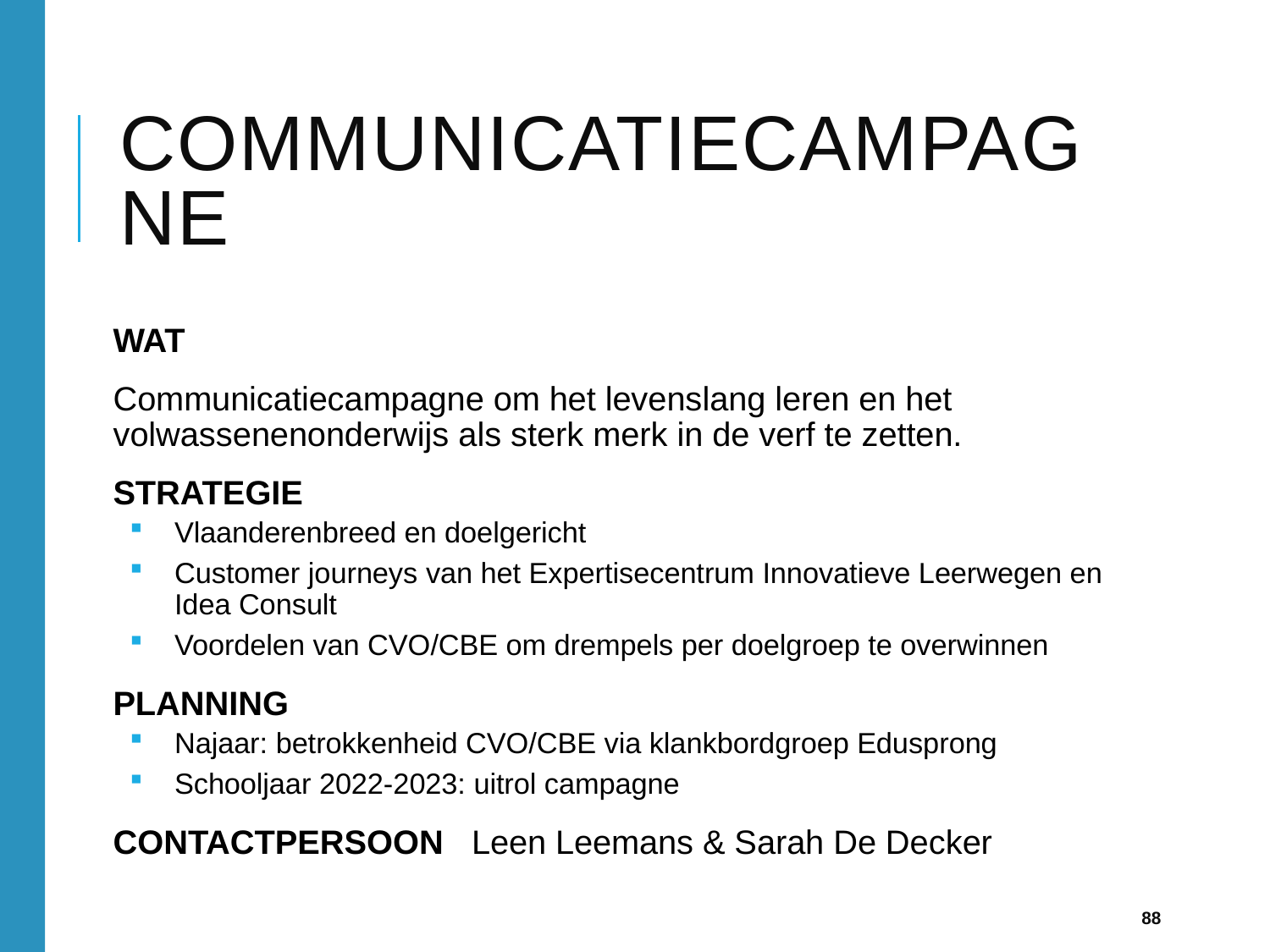

# Communicatiecampagne
WAT
Communicatiecampagne om het levenslang leren en het volwassenenonderwijs als sterk merk in de verf te zetten.
STRATEGIE
Vlaanderenbreed en doelgericht
Customer journeys van het Expertisecentrum Innovatieve Leerwegen en Idea Consult
Voordelen van CVO/CBE om drempels per doelgroep te overwinnen
PLANNING
Najaar: betrokkenheid CVO/CBE via klankbordgroep Edusprong
Schooljaar 2022-2023: uitrol campagne
CONTACTPERSOON   Leen Leemans & Sarah De Decker

88